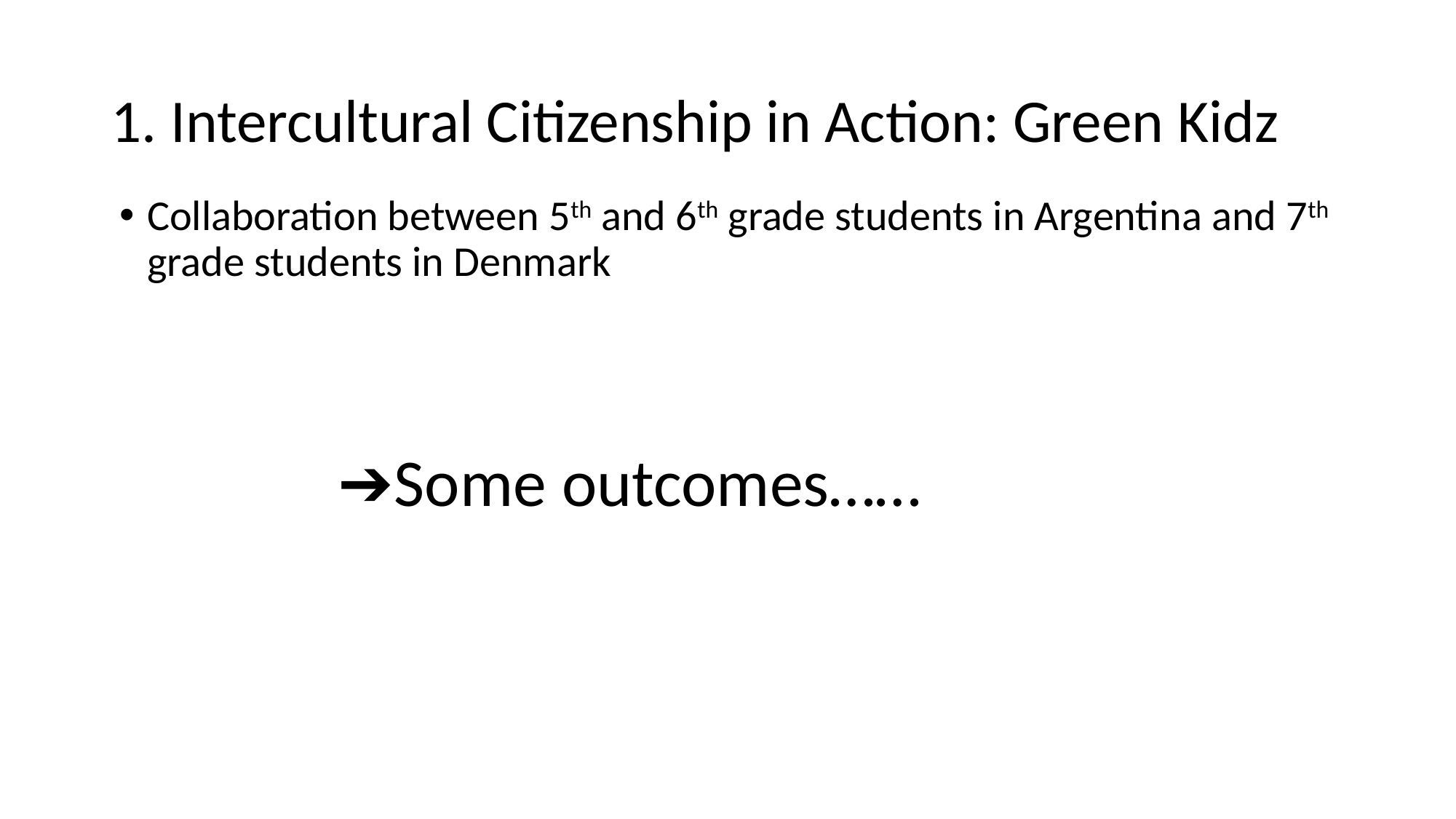

# 1. Intercultural Citizenship in Action: Green Kidz
Collaboration between 5th and 6th grade students in Argentina and 7th grade students in Denmark

		➔Some outcomes……